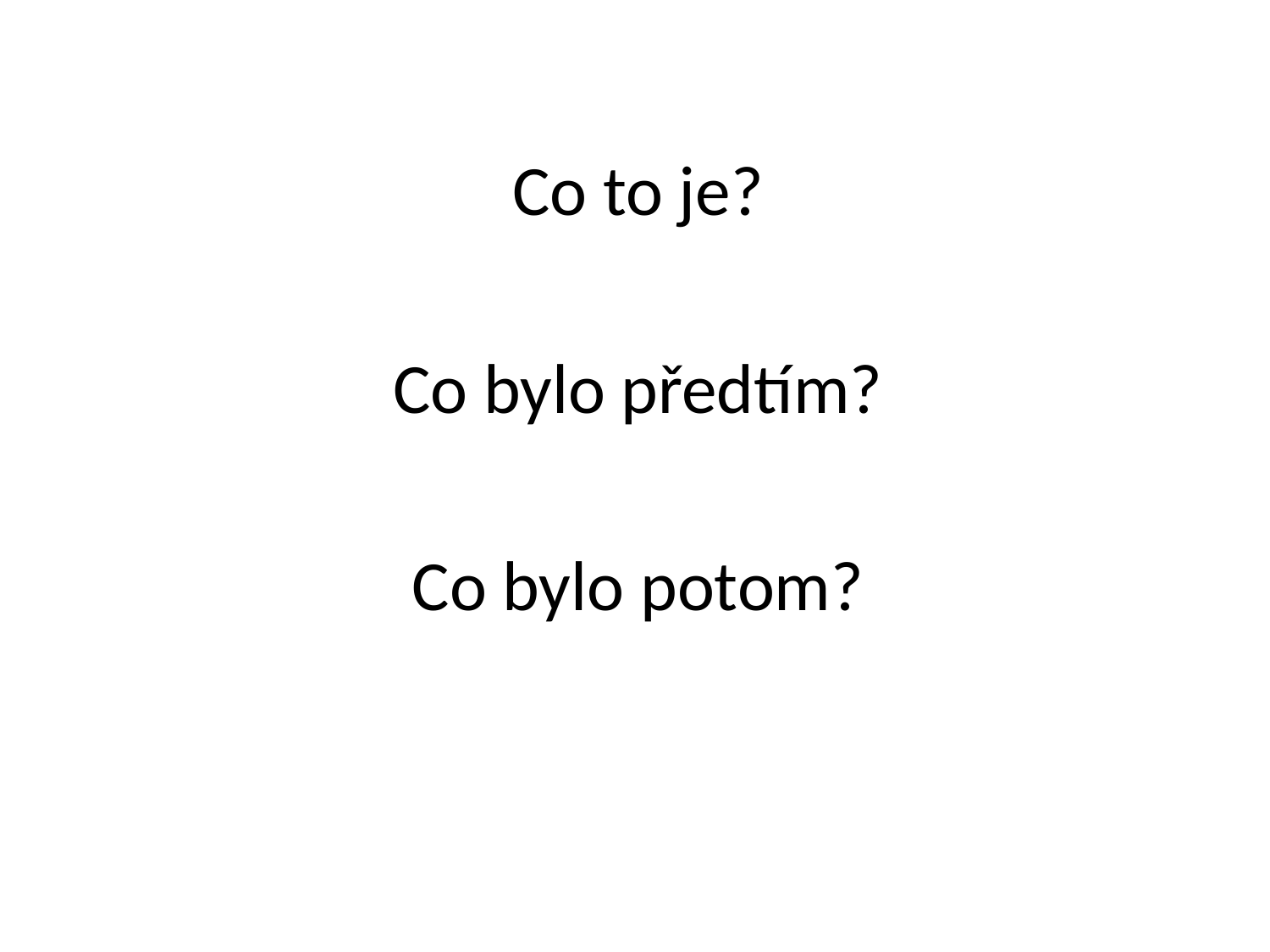

Co to je?

Co bylo předtím?

Co bylo potom?